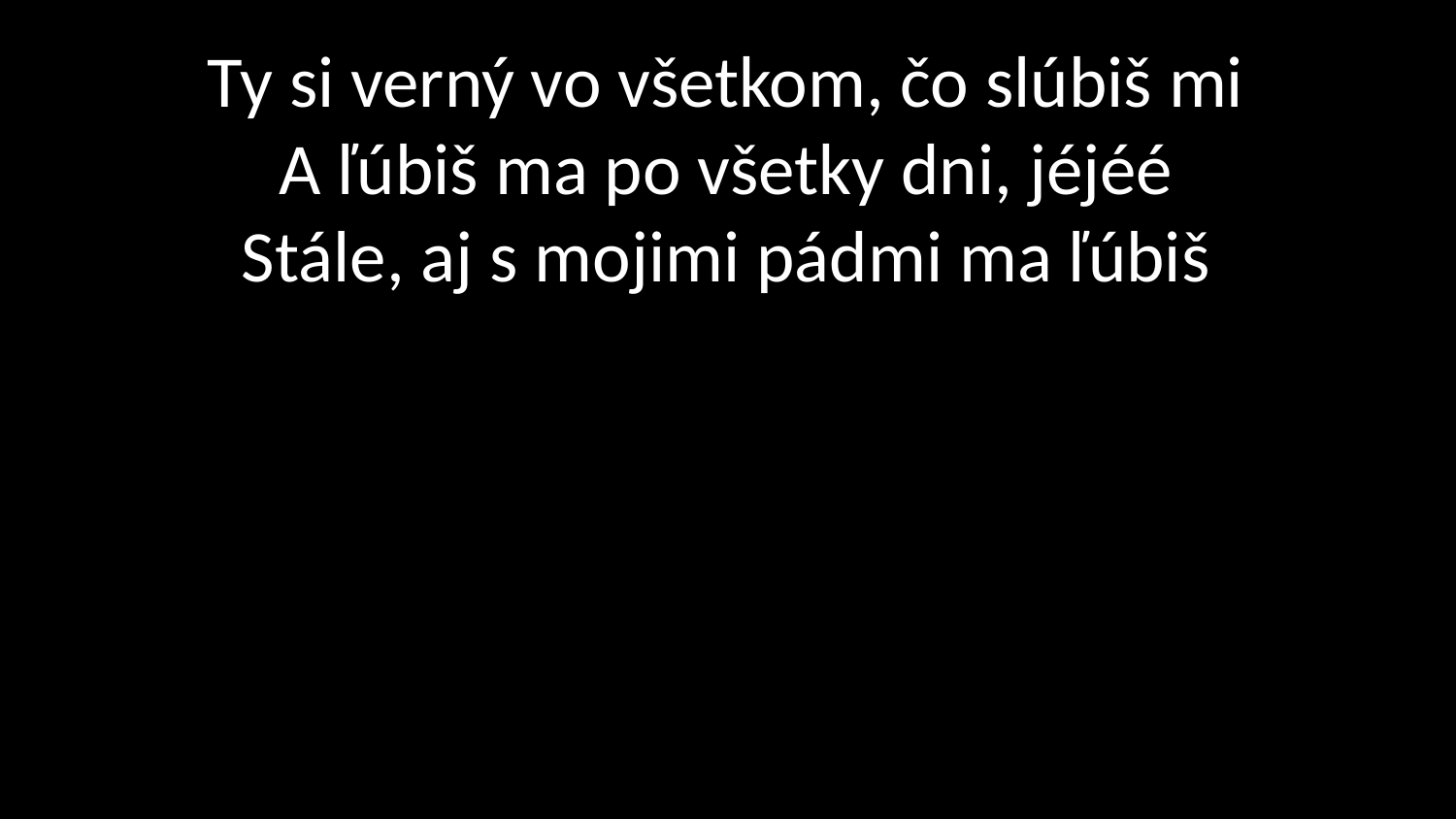

# Ty si verný vo všetkom, čo slúbiš mi A ľúbiš ma po všetky dni, jéjéé Stále, aj s mojimi pádmi ma ľúbiš